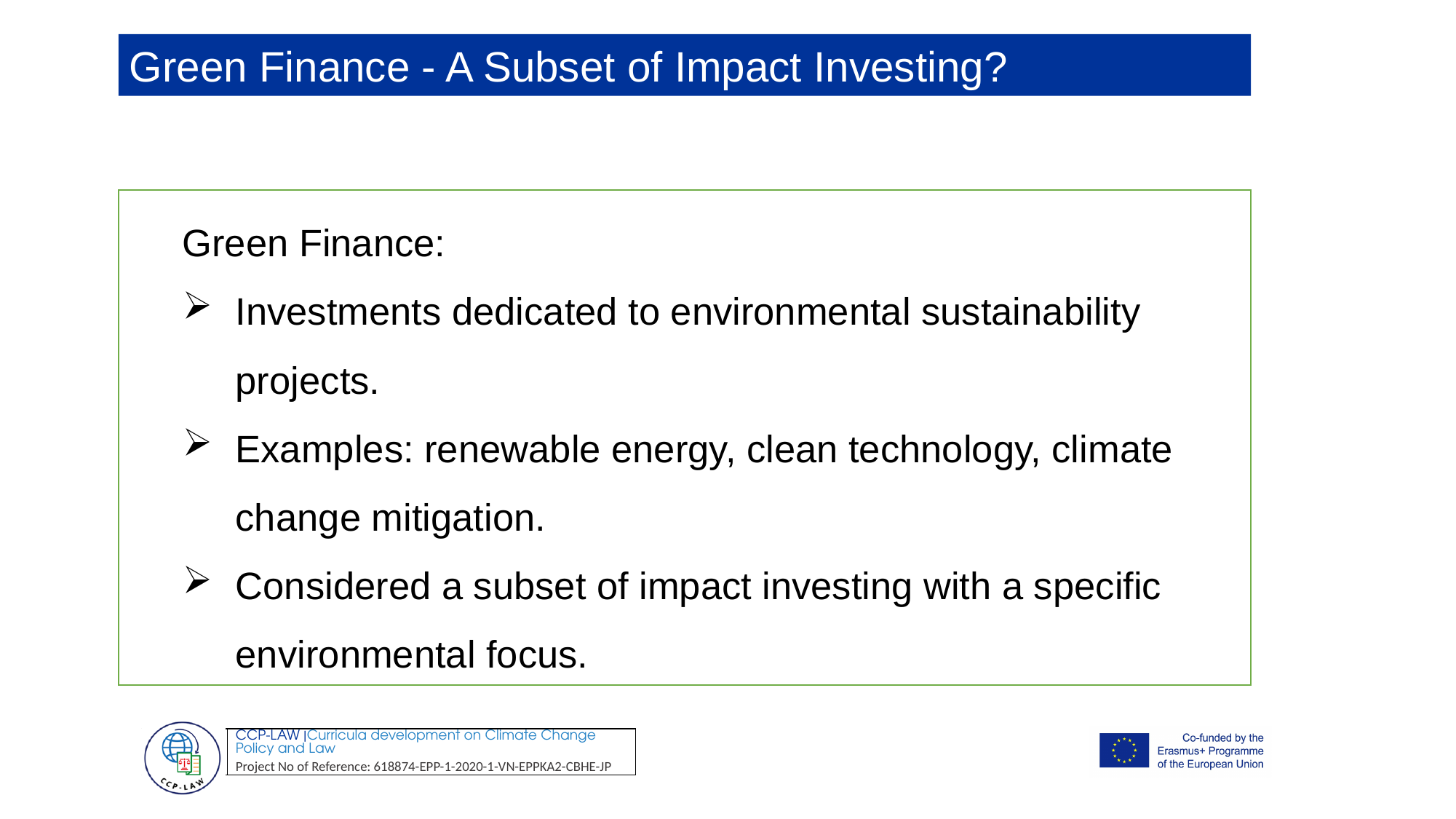

Green Finance - A Subset of Impact Investing?
Green Finance:
Investments dedicated to environmental sustainability projects.
Examples: renewable energy, clean technology, climate change mitigation.
Considered a subset of impact investing with a specific environmental focus.